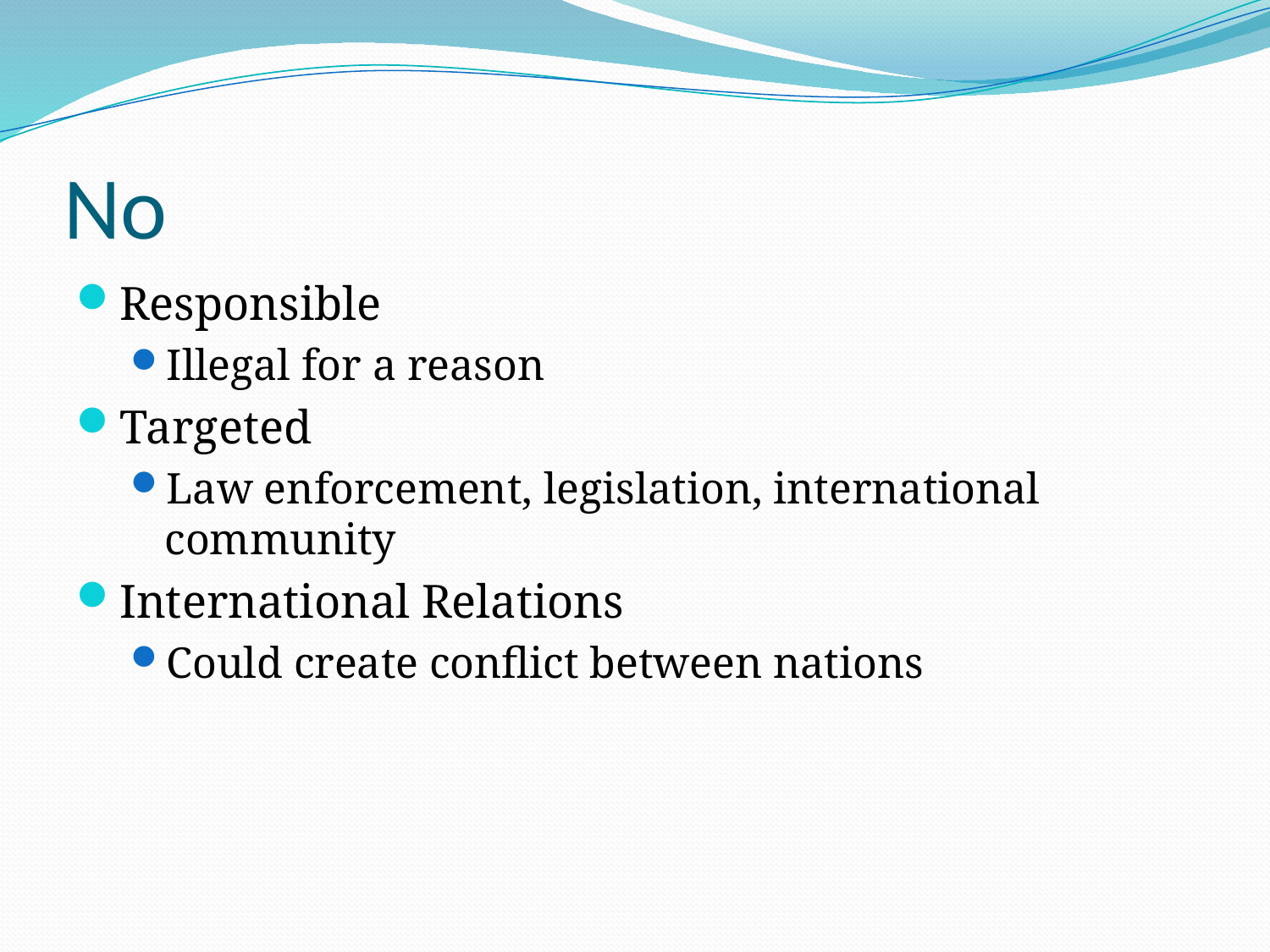

# No
Responsible
Illegal for a reason
Targeted
Law enforcement, legislation, international community
International Relations
Could create conflict between nations